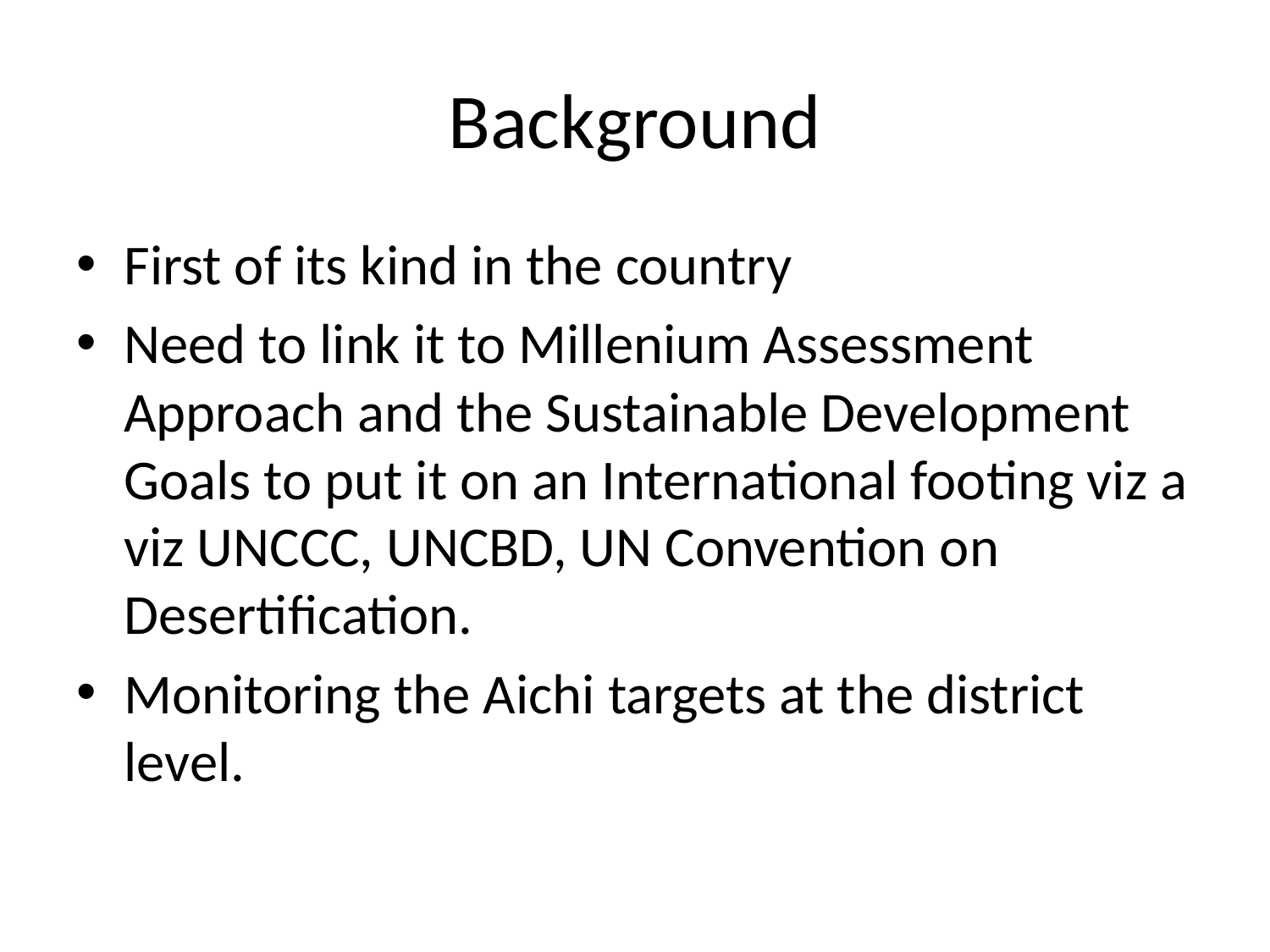

# Background
First of its kind in the country
Need to link it to Millenium Assessment Approach and the Sustainable Development Goals to put it on an International footing viz a viz UNCCC, UNCBD, UN Convention on Desertification.
Monitoring the Aichi targets at the district level.